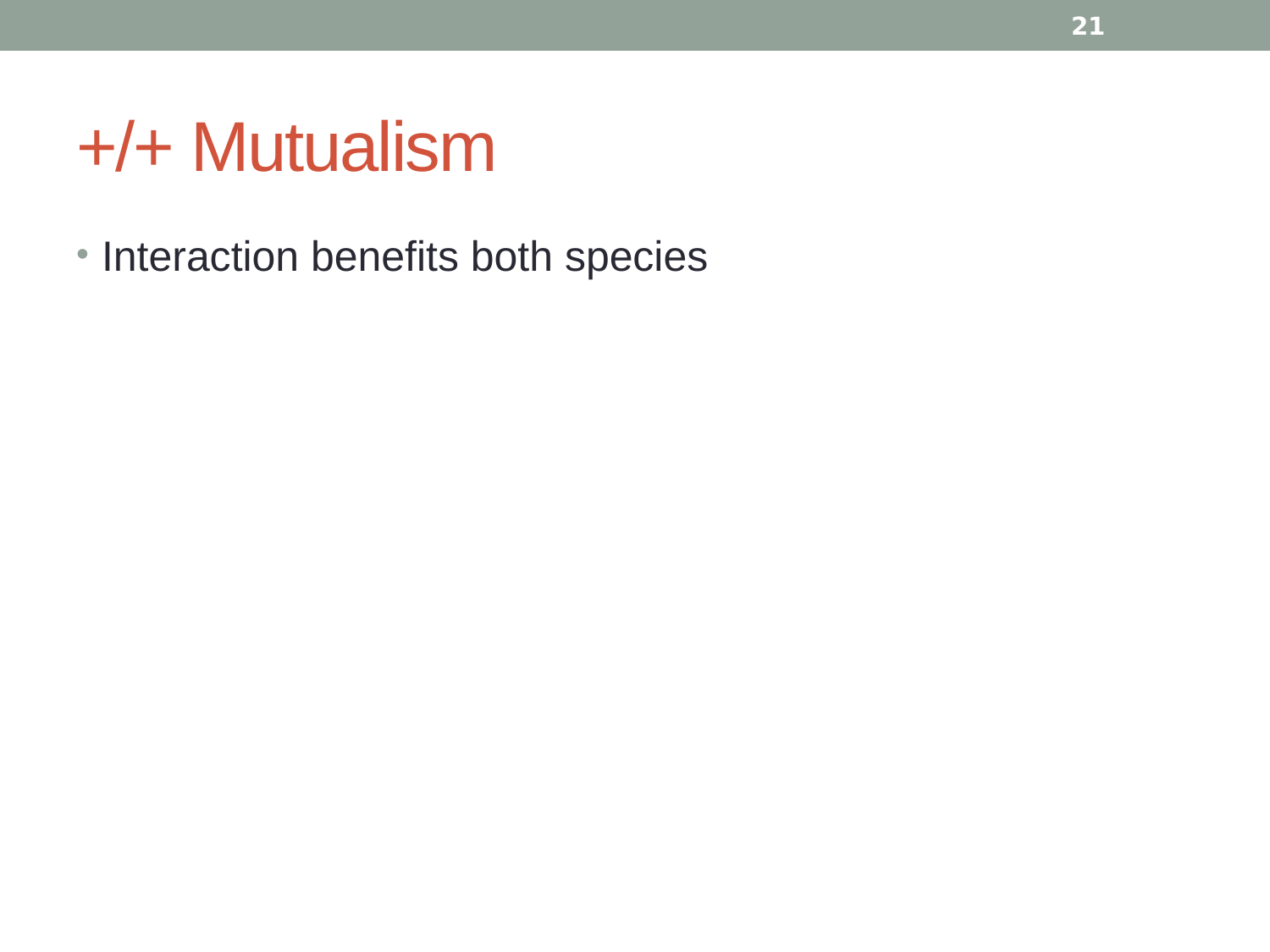

21
# +/+ Mutualism
Interaction benefits both species